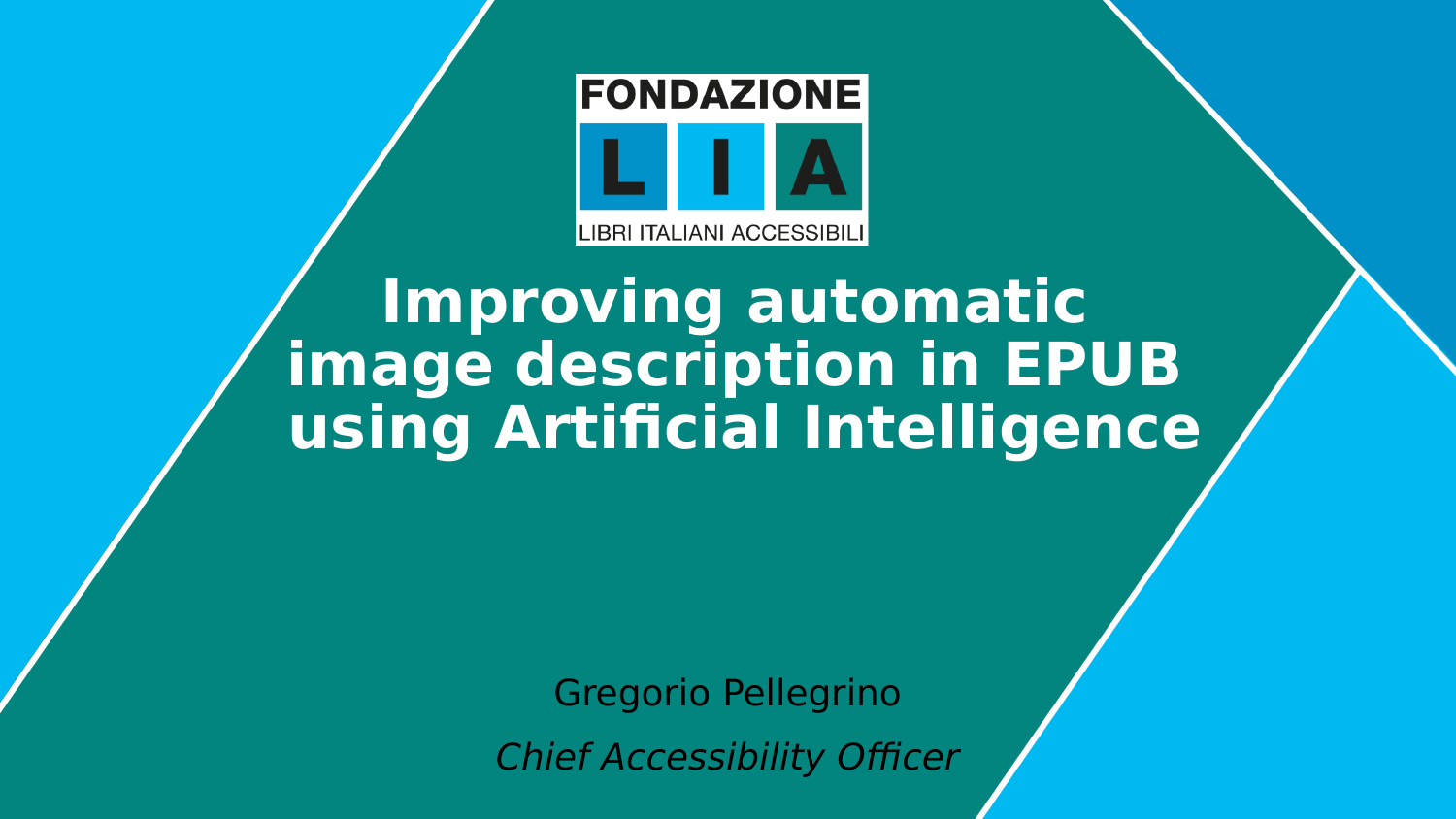

# Improving automatic image description in EPUB using Artificial Intelligence
Gregorio Pellegrino
Chief Accessibility Officer